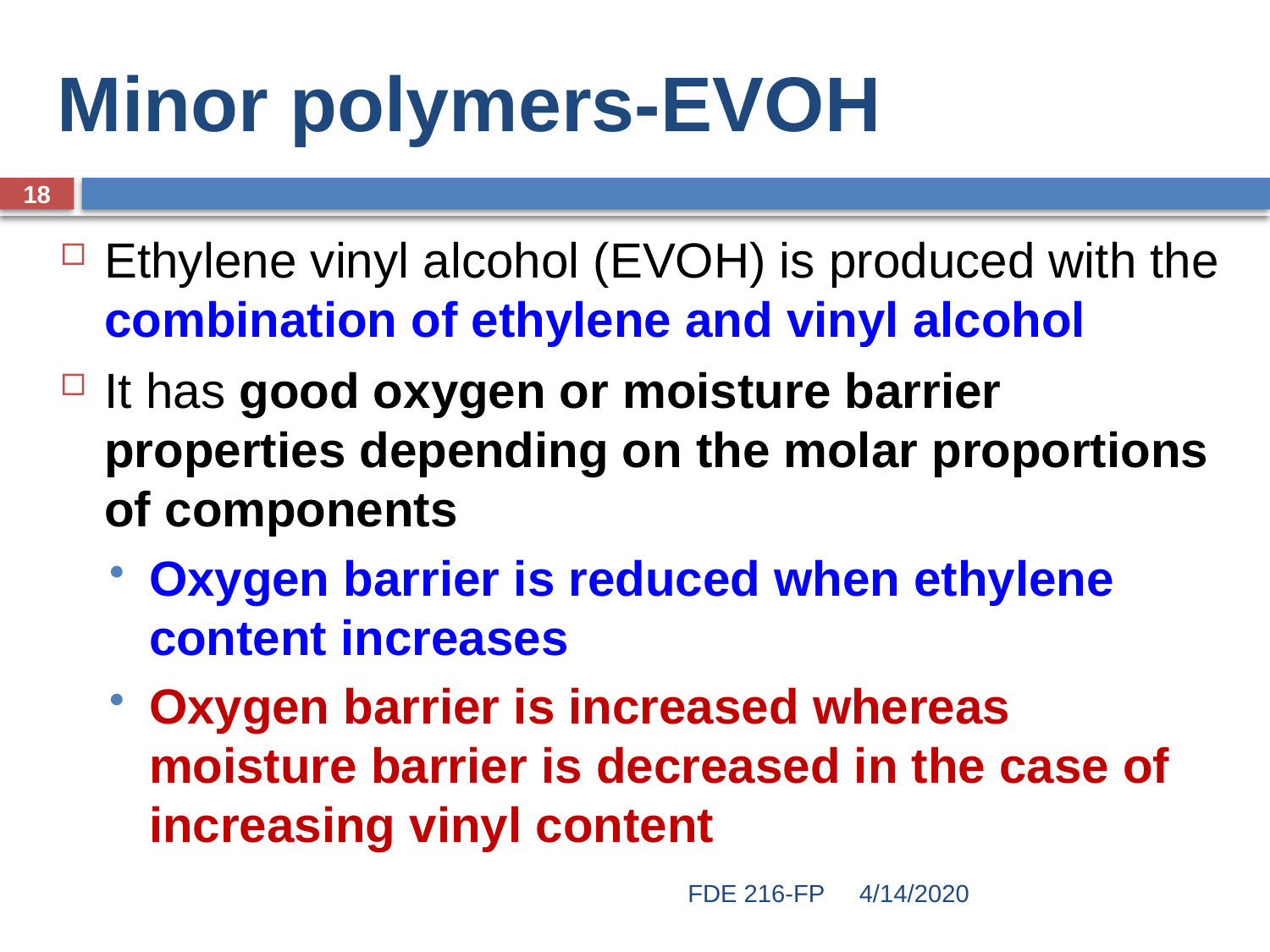

# Minor polymers-EVOH
18
Ethylene vinyl alcohol (EVOH) is produced with the combination of ethylene and vinyl alcohol
It has good oxygen or moisture barrier properties depending on the molar proportions of components
Oxygen barrier is reduced when ethylene content increases
Oxygen barrier is increased whereas moisture barrier is decreased in the case of increasing vinyl content
FDE 216-FP
4/14/2020